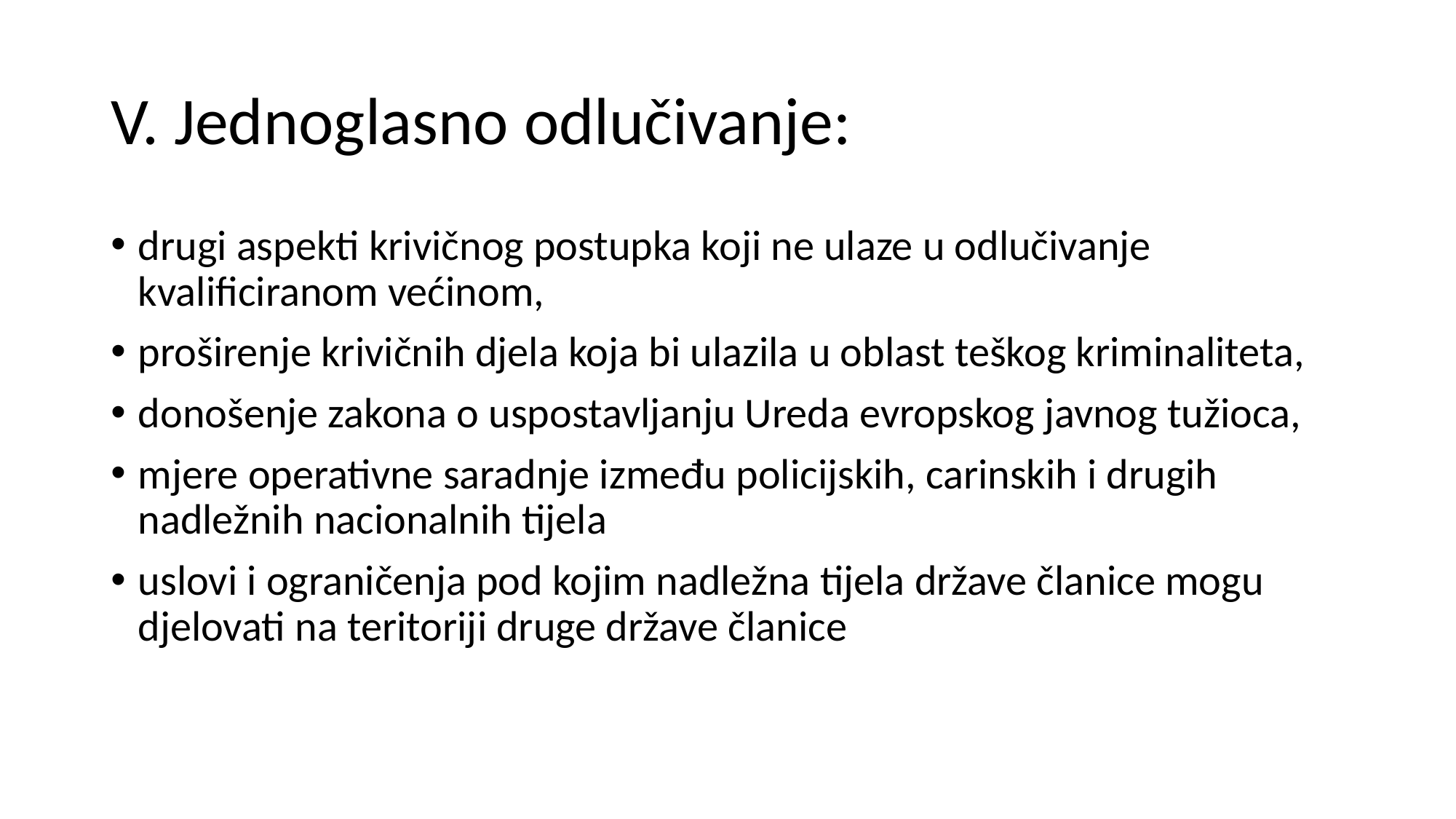

# V. Jednoglasno odlučivanje:
drugi aspekti krivičnog postupka koji ne ulaze u odlučivanje kvalificiranom većinom,
proširenje krivičnih djela koja bi ulazila u oblast teškog kriminaliteta,
donošenje zakona o uspostavljanju Ureda evropskog javnog tužioca,
mjere operativne saradnje između policijskih, carinskih i drugih nadležnih nacionalnih tijela
uslovi i ograničenja pod kojim nadležna tijela države članice mogu djelovati na teritoriji druge države članice